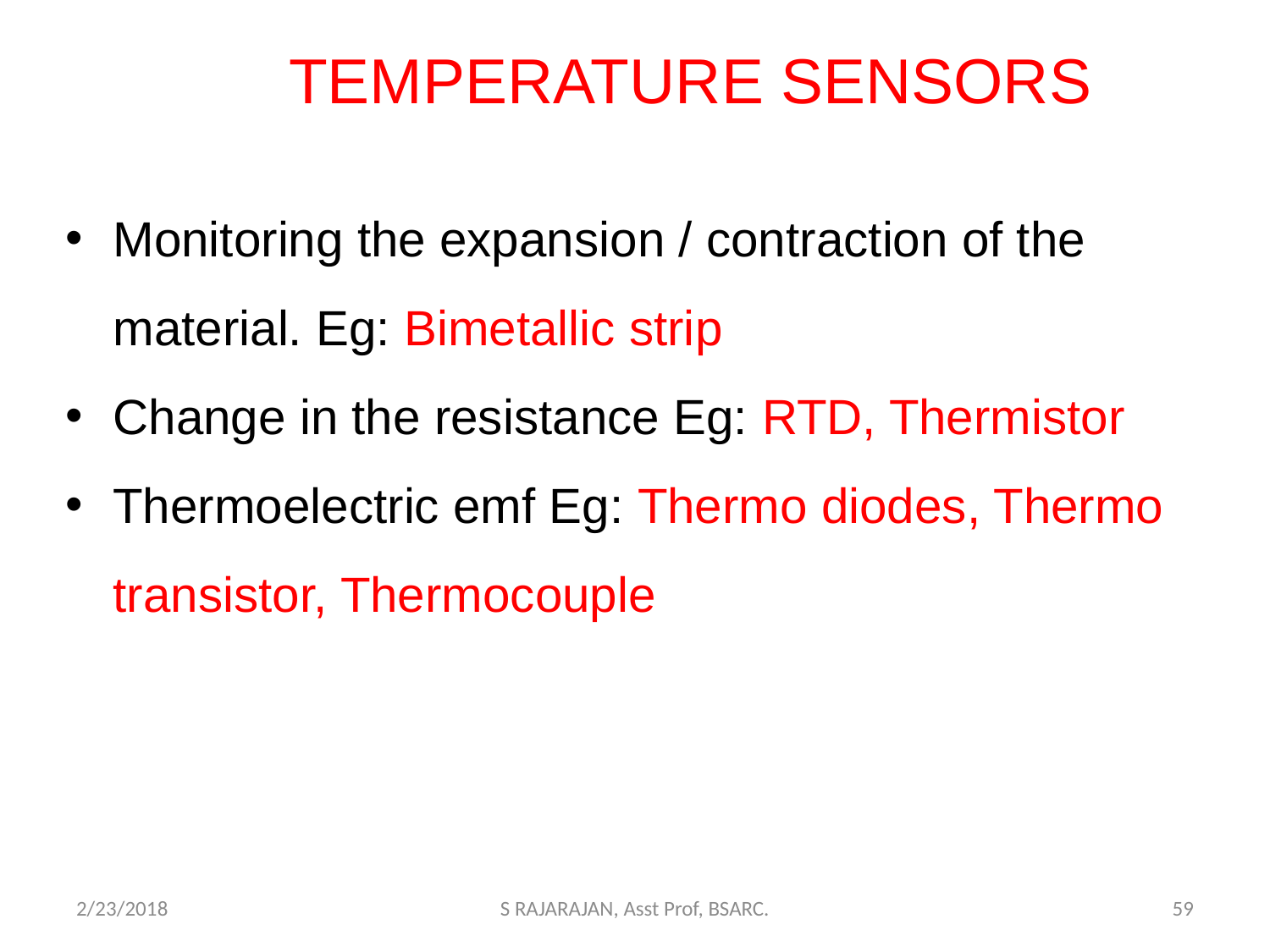

# TEMPERATURE SENSORS

Monitoring the expansion / contraction of the material. Eg: Bimetallic strip
Change in the resistance Eg: RTD, Thermistor
Thermoelectric emf Eg: Thermo diodes, Thermo transistor, Thermocouple

2/23/2018
S RAJARAJAN, Asst Prof, BSARC.
59